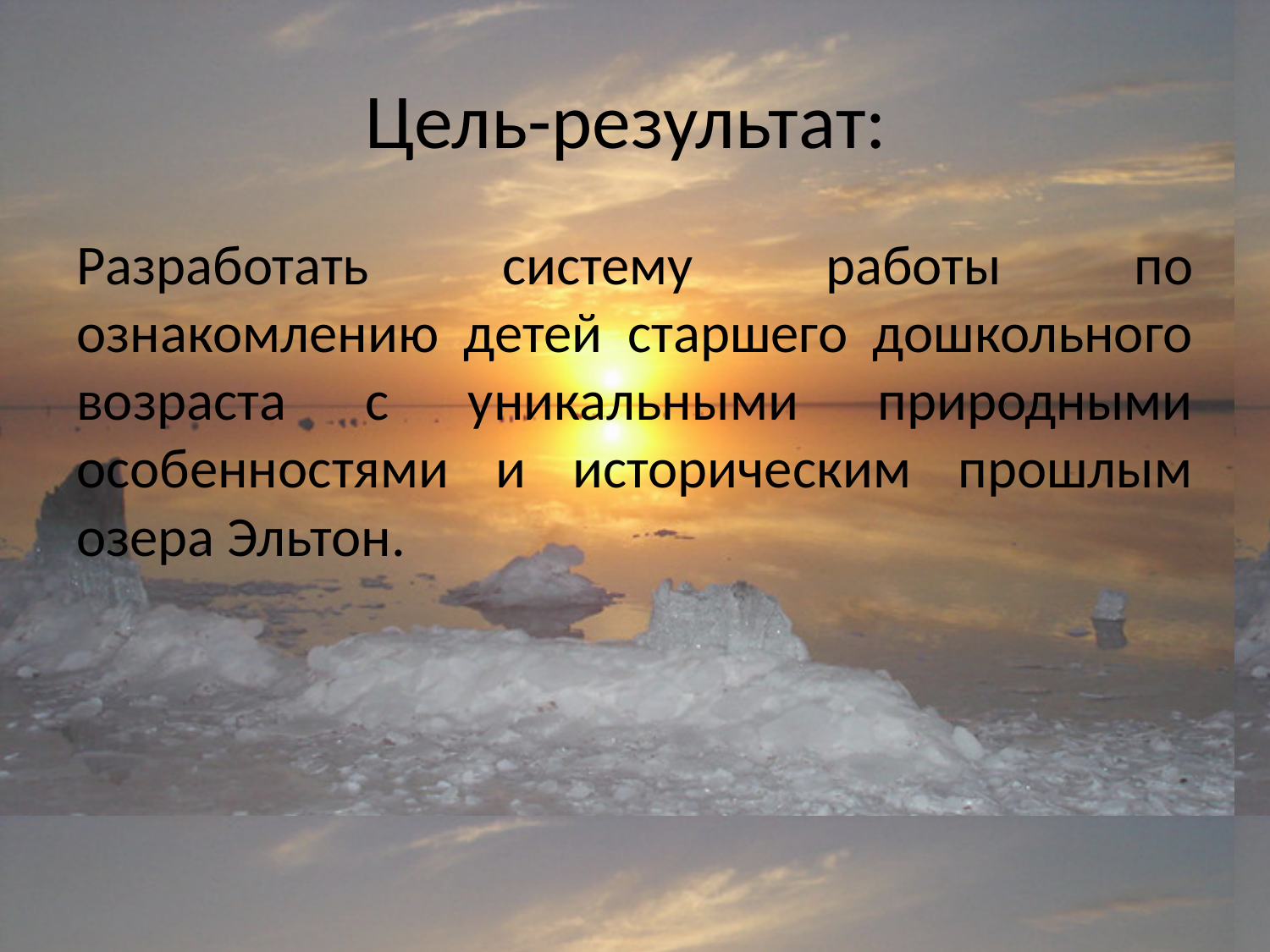

# Цель-результат:
Разработать систему работы по ознакомлению детей старшего дошкольного возраста с уникальными природными особенностями и историческим прошлым озера Эльтон.